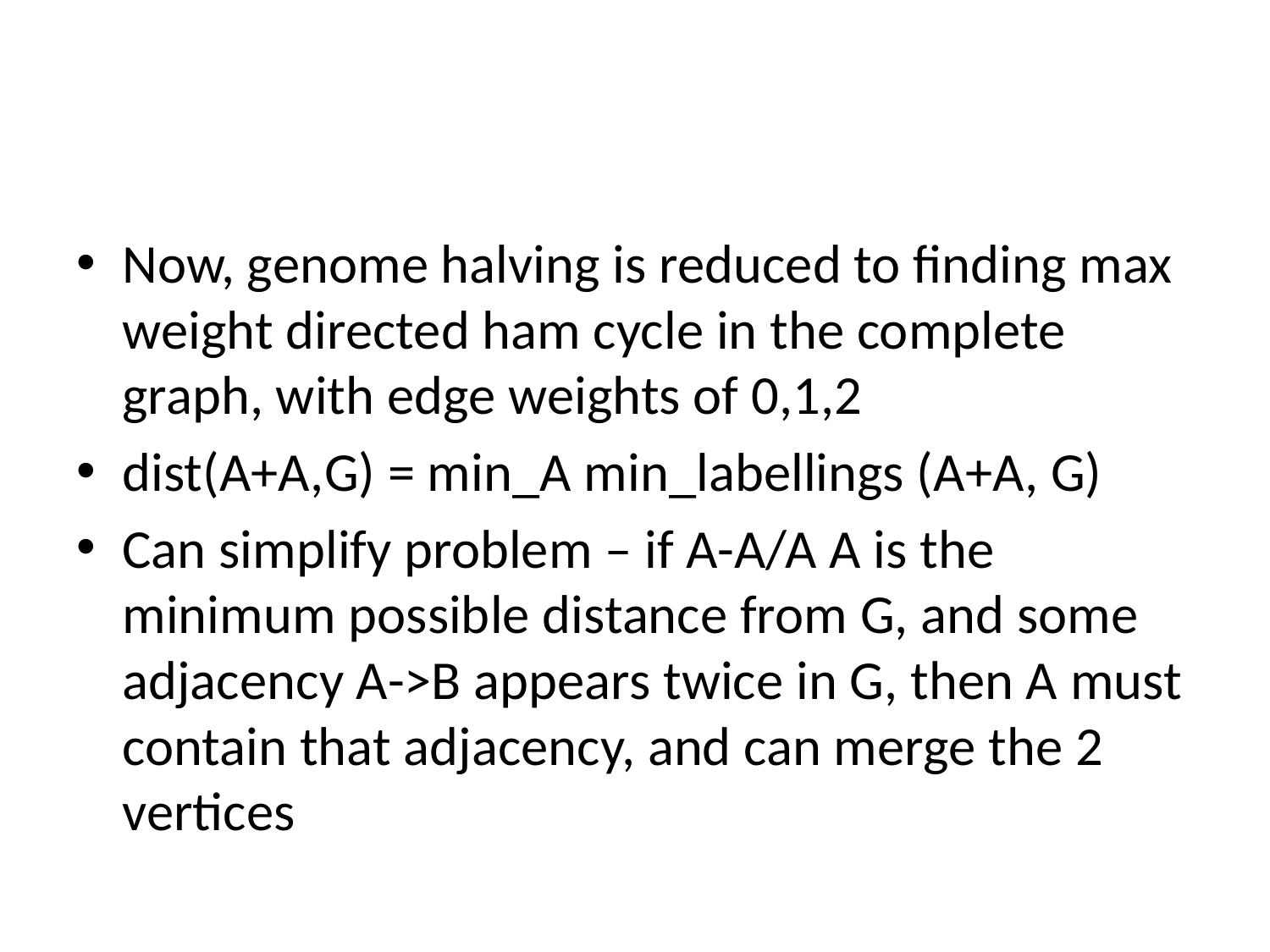

#
Now, genome halving is reduced to finding max weight directed ham cycle in the complete graph, with edge weights of 0,1,2
dist(A+A,G) = min_A min_labellings (A+A, G)
Can simplify problem – if A-A/A A is the minimum possible distance from G, and some adjacency A->B appears twice in G, then A must contain that adjacency, and can merge the 2 vertices